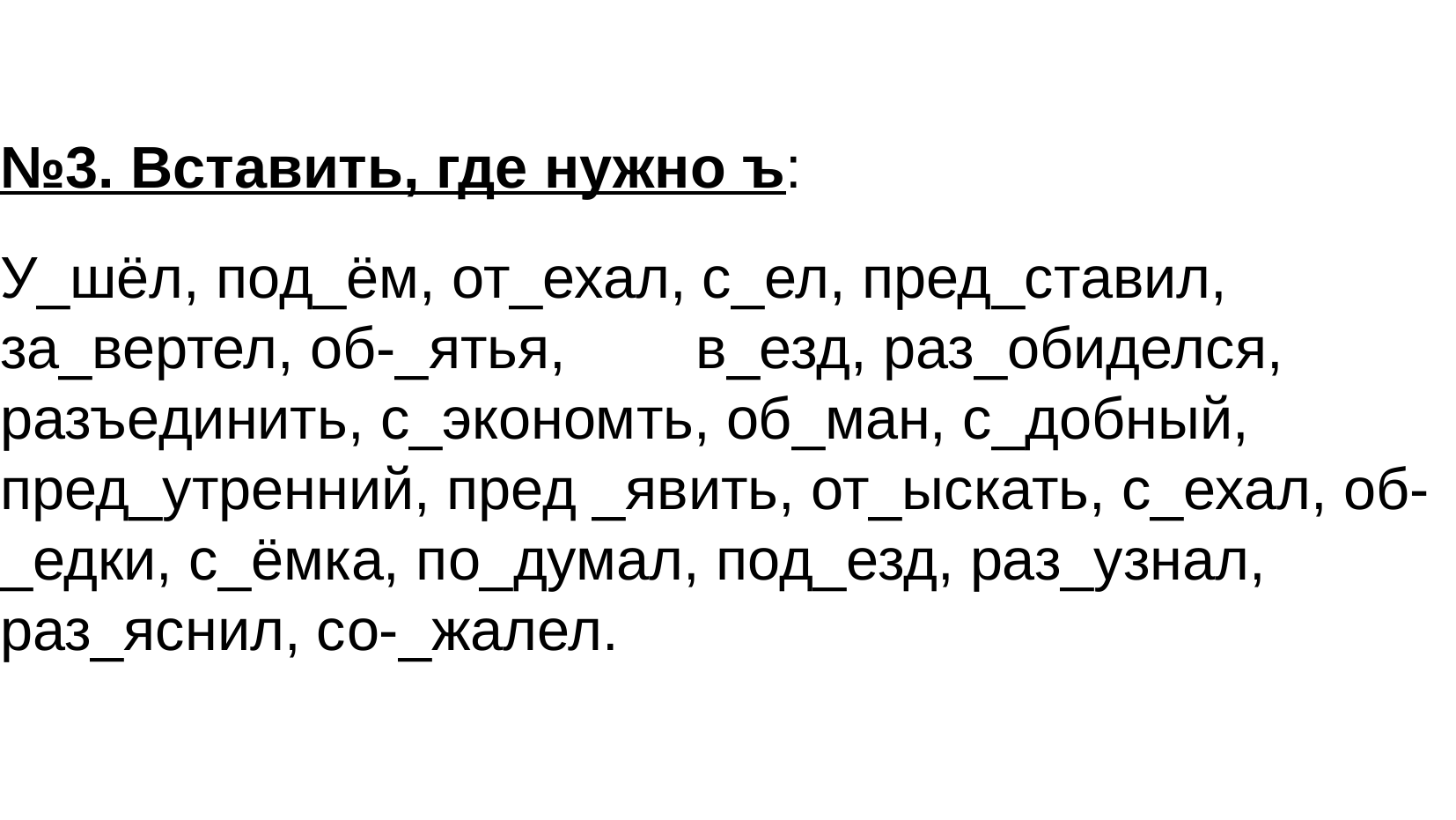

№3. Вставить, где нужно ъ:
У_шёл, под_ём, от_ехал, с_ел, пред_ставил, за_вертел, об-_ятья,        в_езд, раз_обиделся, разъединить, с_экономть, об_ман, с_добный, пред_утренний, пред _явить, от_ыскать, с_ехал, об-_едки, с_ёмка, по_думал, под_езд, раз_узнал, раз_яснил, со-_жалел.